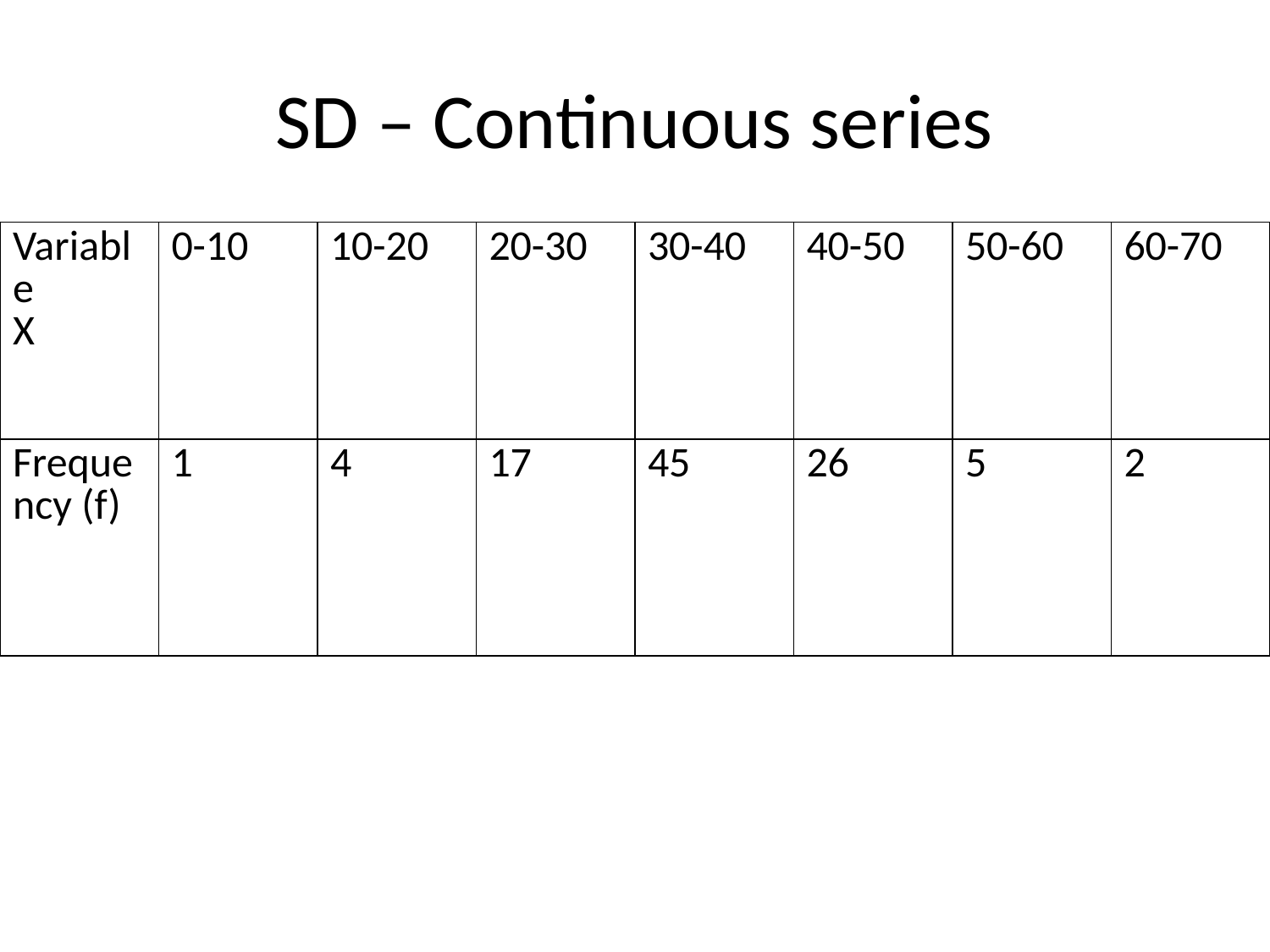

# SD – Continuous series
| Variable X | 0-10 | 10-20 | 20-30 | 30-40 | 40-50 | 50-60 | 60-70 |
| --- | --- | --- | --- | --- | --- | --- | --- |
| Frequency (f) | 1 | 4 | 17 | 45 | 26 | 5 | 2 |